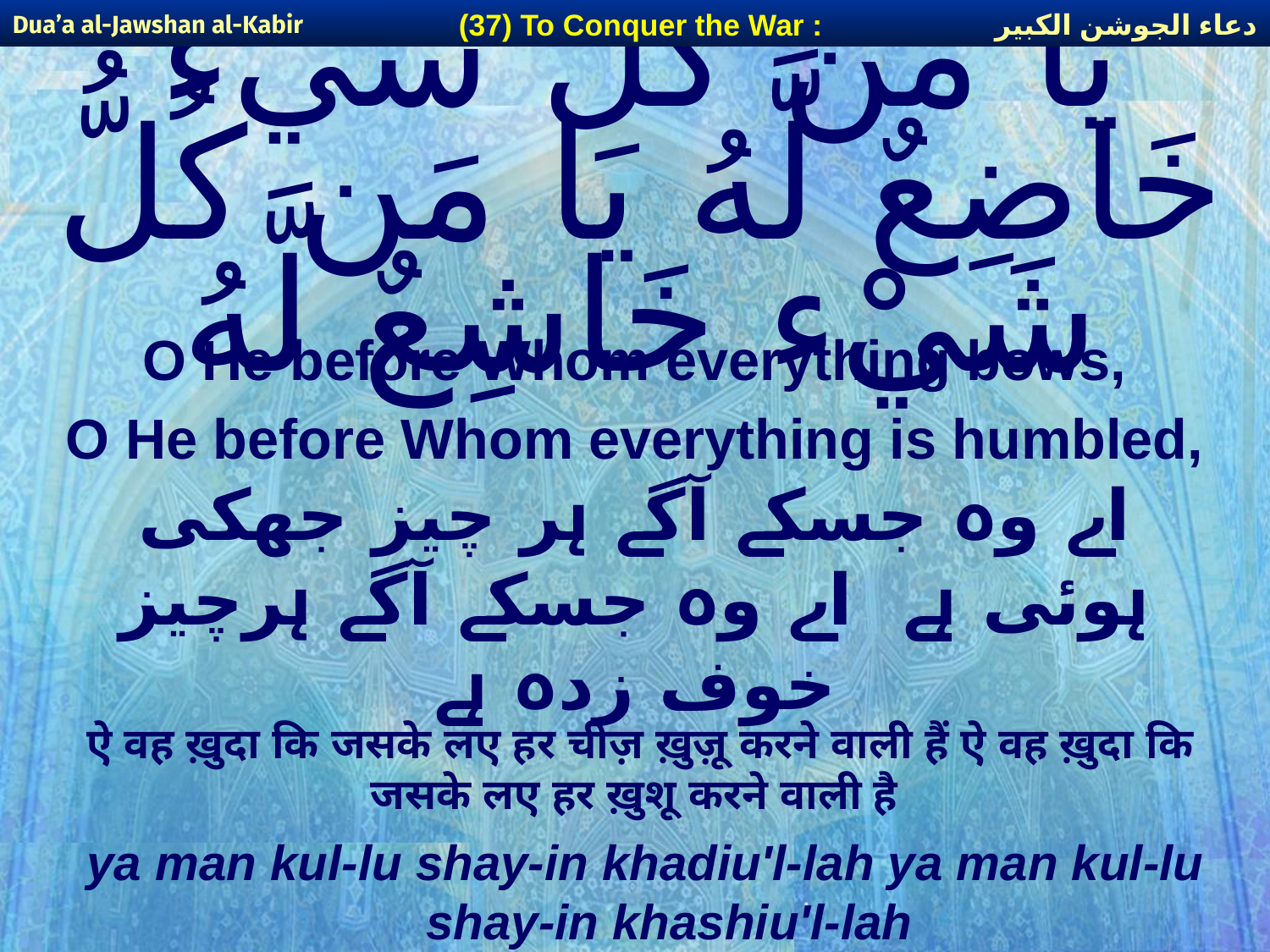

دعاء الجوشن الكبير
(37) To Conquer the War :
Dua’a al-Jawshan al-Kabir
# يَا مَن كُلُّ شَيْء خَاضِعٌ لَّهُ يَا مَن كُلُّ شَيْء خَاشِعٌ لَّهُ
O He before Whom everything bows,
O He before Whom everything is humbled,
اے وہ جسکے آگے ہر چیز جھکی ہوئی ہے  اے وہ جسکے آگے ہرچیز خوف زدہ ہے
ऐ वह ख़ुदा कि जसके लए हर चीज़ ख़ुज़ू करने वाली हैं ऐ वह ख़ुदा कि जसके लए हर ख़ुशू करने वाली है
ya man kul-lu shay-in khadiu'l-lah ya man kul-lu shay-in khashiu'l-lah